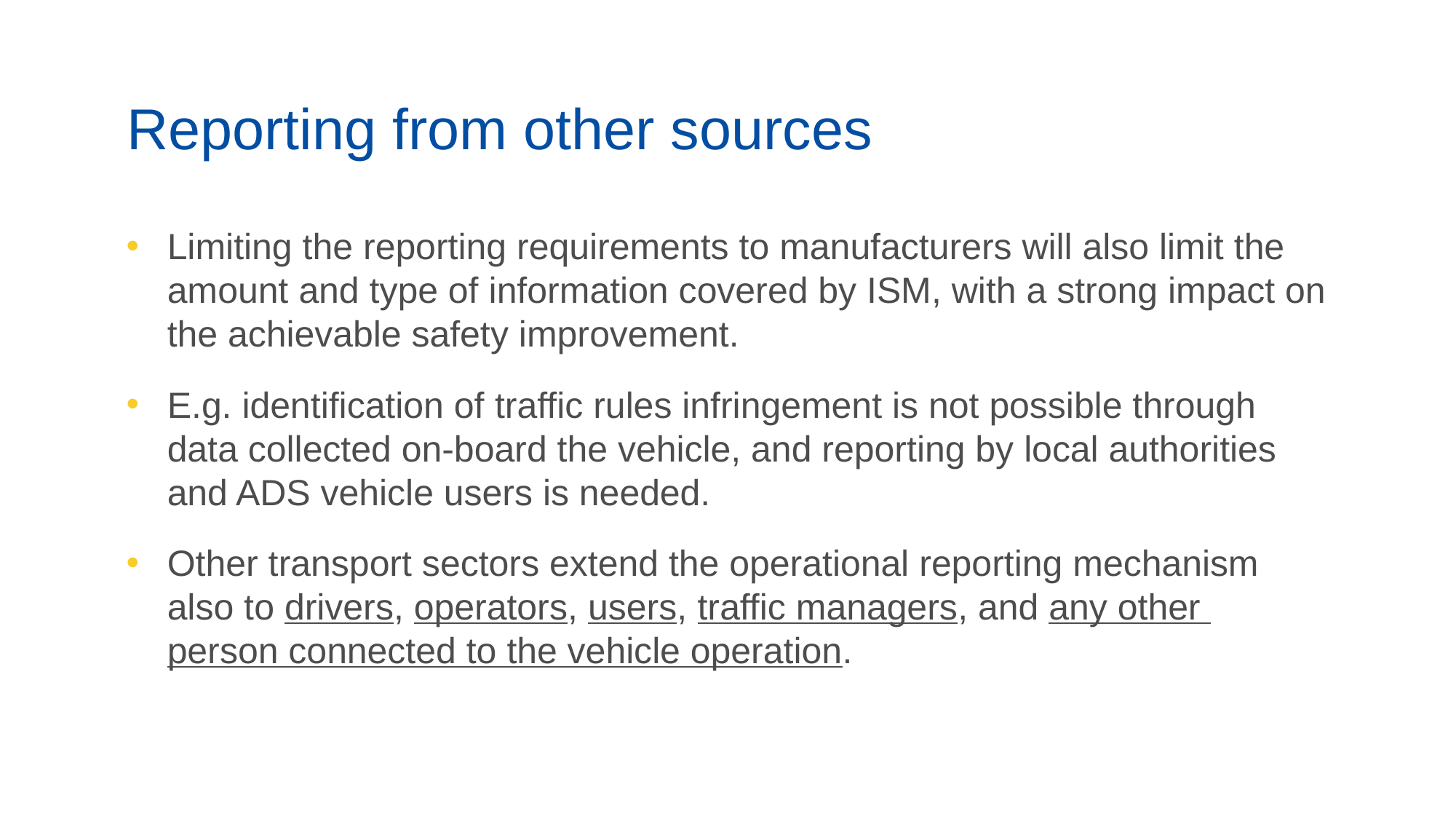

# Reporting from other sources
Limiting the reporting requirements to manufacturers will also limit the amount and type of information covered by ISM, with a strong impact on the achievable safety improvement.
E.g. identification of traffic rules infringement is not possible through data collected on-board the vehicle, and reporting by local authorities and ADS vehicle users is needed.
Other transport sectors extend the operational reporting mechanism also to drivers, operators, users, traffic managers, and any other  person connected to the vehicle operation.